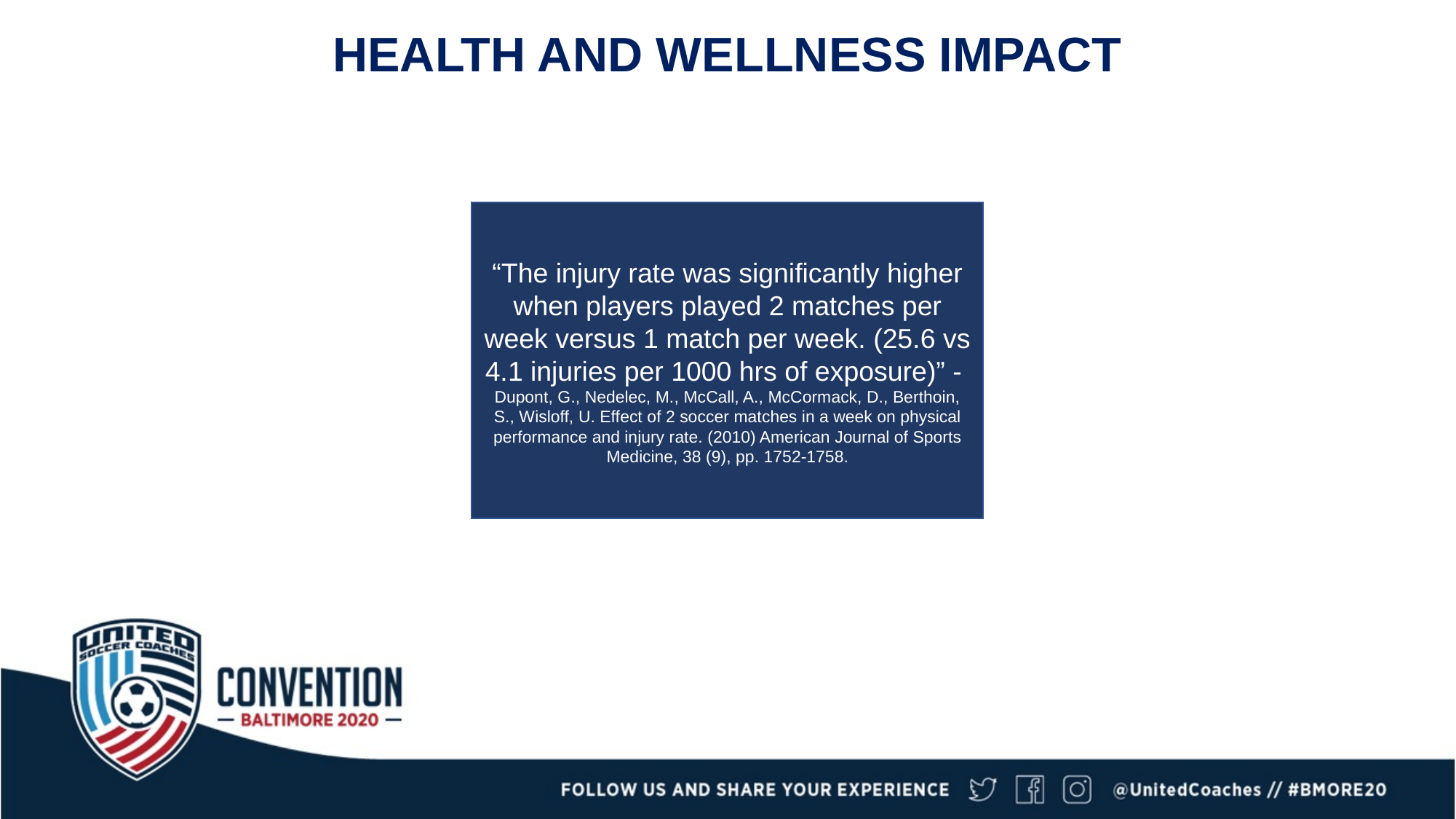

HEALTH AND WELLNESS IMPACT

“The injury rate was significantly higher when players played 2 matches per week versus 1 match per week. (25.6 vs 4.1 injuries per 1000 hrs of exposure)” -  Dupont, G., Nedelec, M., McCall, A., McCormack, D., Berthoin, S., Wisloff, U. Effect of 2 soccer matches in a week on physical performance and injury rate. (2010) American Journal of Sports Medicine, 38 (9), pp. 1752-1758.